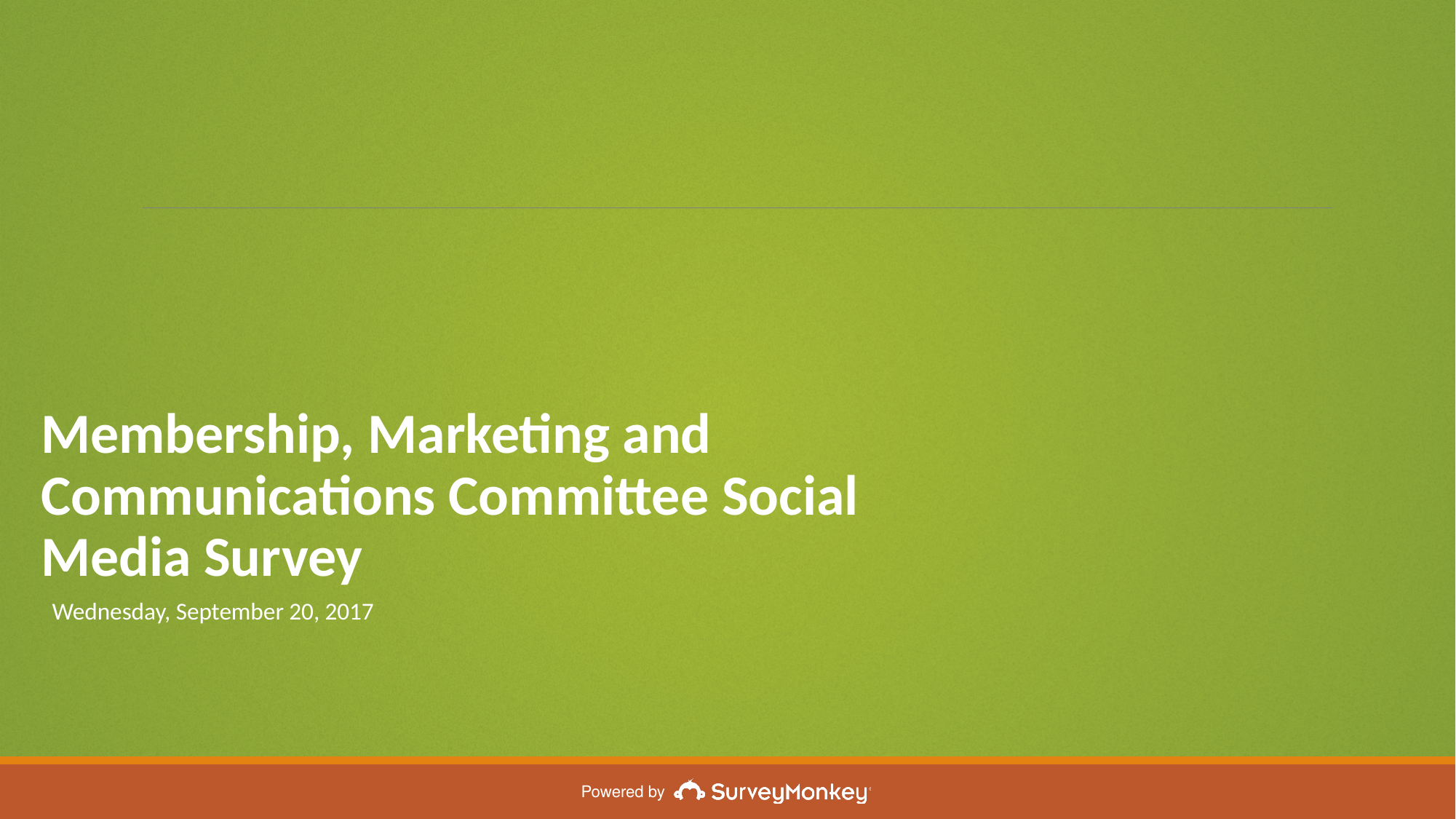

Membership, Marketing and Communications Committee Social Media Survey
Wednesday, September 20, 2017